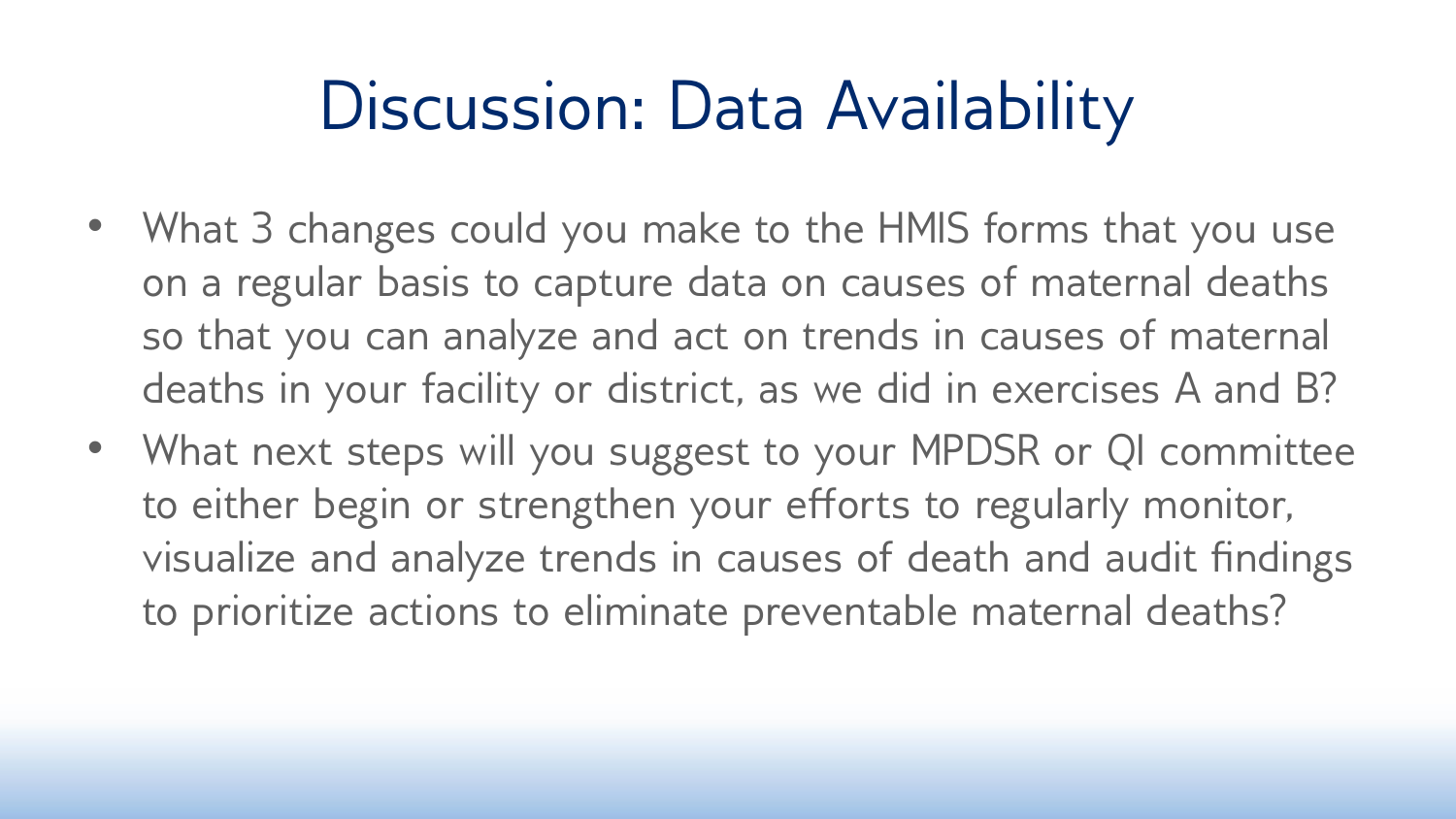

# Discussion: Data Availability
What 3 changes could you make to the HMIS forms that you use on a regular basis to capture data on causes of maternal deaths so that you can analyze and act on trends in causes of maternal deaths in your facility or district, as we did in exercises A and B?
What next steps will you suggest to your MPDSR or QI committee to either begin or strengthen your efforts to regularly monitor, visualize and analyze trends in causes of death and audit findings to prioritize actions to eliminate preventable maternal deaths?